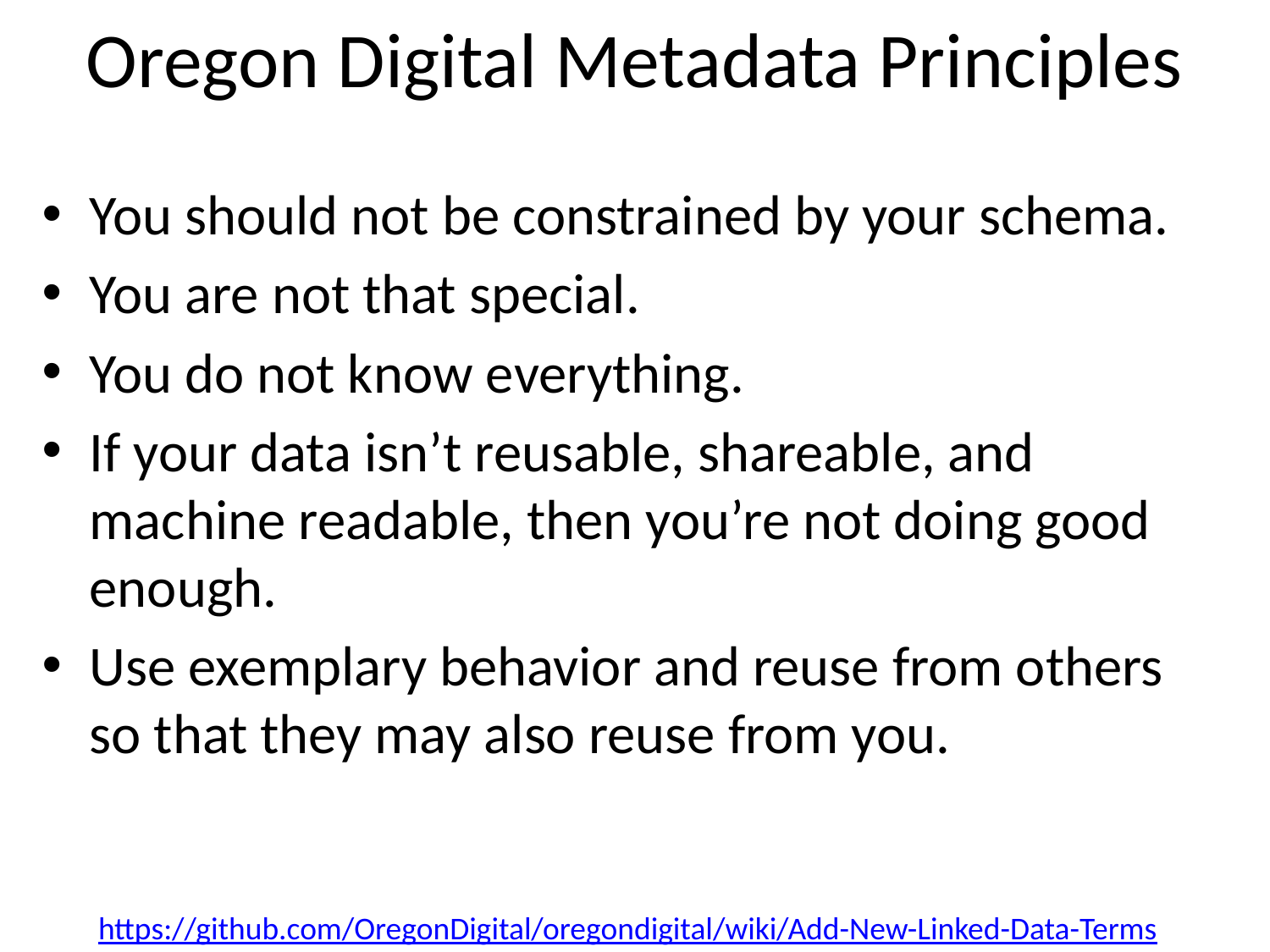

# Oregon Digital Metadata Principles
You should not be constrained by your schema.
You are not that special.
You do not know everything.
If your data isn’t reusable, shareable, and machine readable, then you’re not doing good enough.
Use exemplary behavior and reuse from others so that they may also reuse from you.

https://github.com/OregonDigital/oregondigital/wiki/Add-New-Linked-Data-Terms